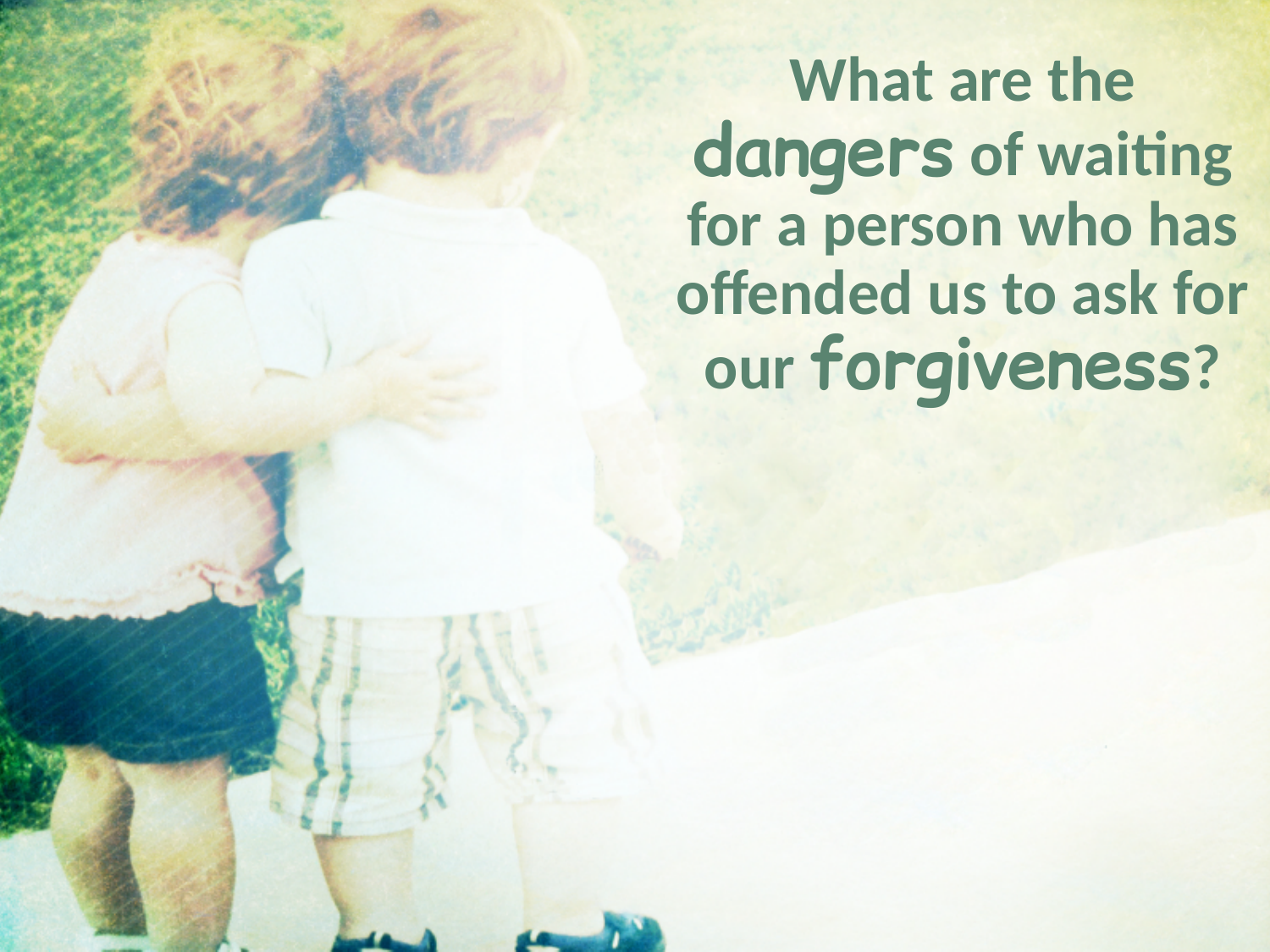

What are the dangers of waiting for a person who has offended us to ask for our forgiveness?